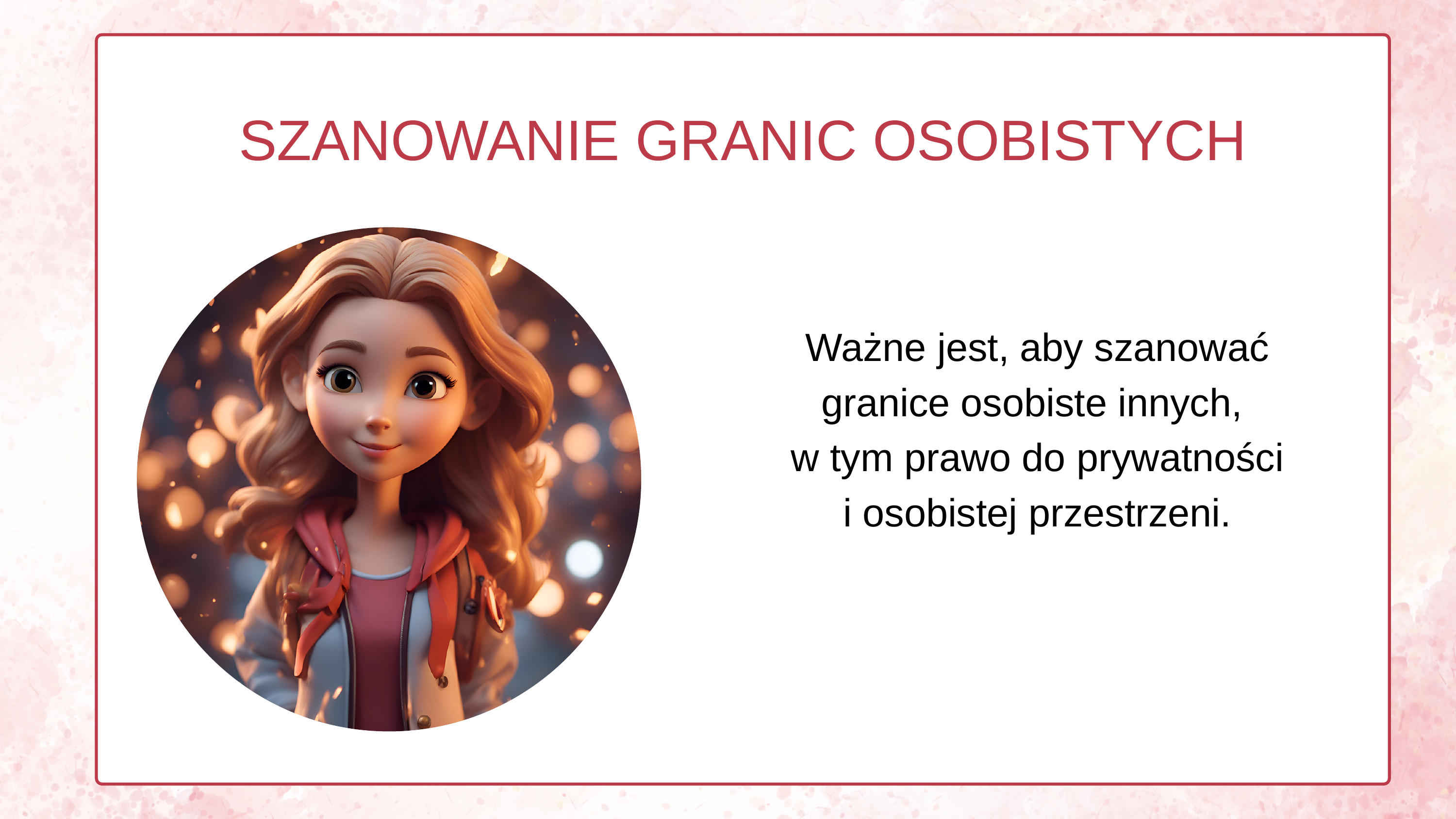

SZANOWANIE GRANIC OSOBISTYCH

Ważne jest, aby szanować granice osobiste innych,
w tym prawo do prywatności i osobistej przestrzeni.